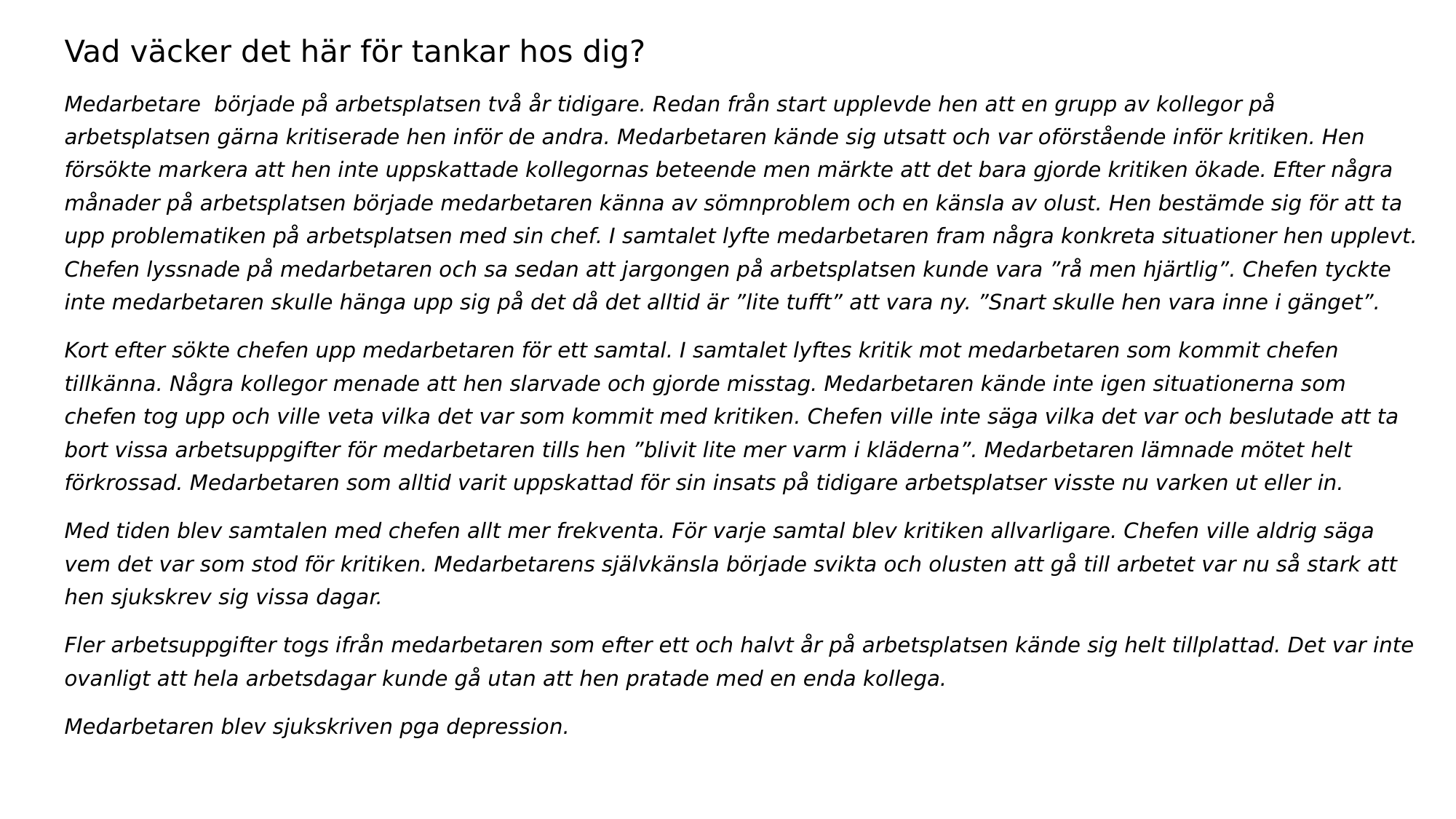

# Vad väcker det här för tankar hos dig?
Medarbetare  började på arbetsplatsen två år tidigare. Redan från start upplevde hen att en grupp av kollegor på arbetsplatsen gärna kritiserade hen inför de andra. Medarbetaren kände sig utsatt och var oförstående inför kritiken. Hen försökte markera att hen inte uppskattade kollegornas beteende men märkte att det bara gjorde kritiken ökade. Efter några månader på arbetsplatsen började medarbetaren känna av sömnproblem och en känsla av olust. Hen bestämde sig för att ta upp problematiken på arbetsplatsen med sin chef. I samtalet lyfte medarbetaren fram några konkreta situationer hen upplevt. Chefen lyssnade på medarbetaren och sa sedan att jargongen på arbetsplatsen kunde vara ”rå men hjärtlig”. Chefen tyckte inte medarbetaren skulle hänga upp sig på det då det alltid är ”lite tufft” att vara ny. ”Snart skulle hen vara inne i gänget”.
Kort efter sökte chefen upp medarbetaren för ett samtal. I samtalet lyftes kritik mot medarbetaren som kommit chefen tillkänna. Några kollegor menade att hen slarvade och gjorde misstag. Medarbetaren kände inte igen situationerna som chefen tog upp och ville veta vilka det var som kommit med kritiken. Chefen ville inte säga vilka det var och beslutade att ta bort vissa arbetsuppgifter för medarbetaren tills hen ”blivit lite mer varm i kläderna”. Medarbetaren lämnade mötet helt förkrossad. Medarbetaren som alltid varit uppskattad för sin insats på tidigare arbetsplatser visste nu varken ut eller in.
Med tiden blev samtalen med chefen allt mer frekventa. För varje samtal blev kritiken allvarligare. Chefen ville aldrig säga vem det var som stod för kritiken. Medarbetarens självkänsla började svikta och olusten att gå till arbetet var nu så stark att hen sjukskrev sig vissa dagar.
Fler arbetsuppgifter togs ifrån medarbetaren som efter ett och halvt år på arbetsplatsen kände sig helt tillplattad. Det var inte ovanligt att hela arbetsdagar kunde gå utan att hen pratade med en enda kollega.
Medarbetaren blev sjukskriven pga depression.